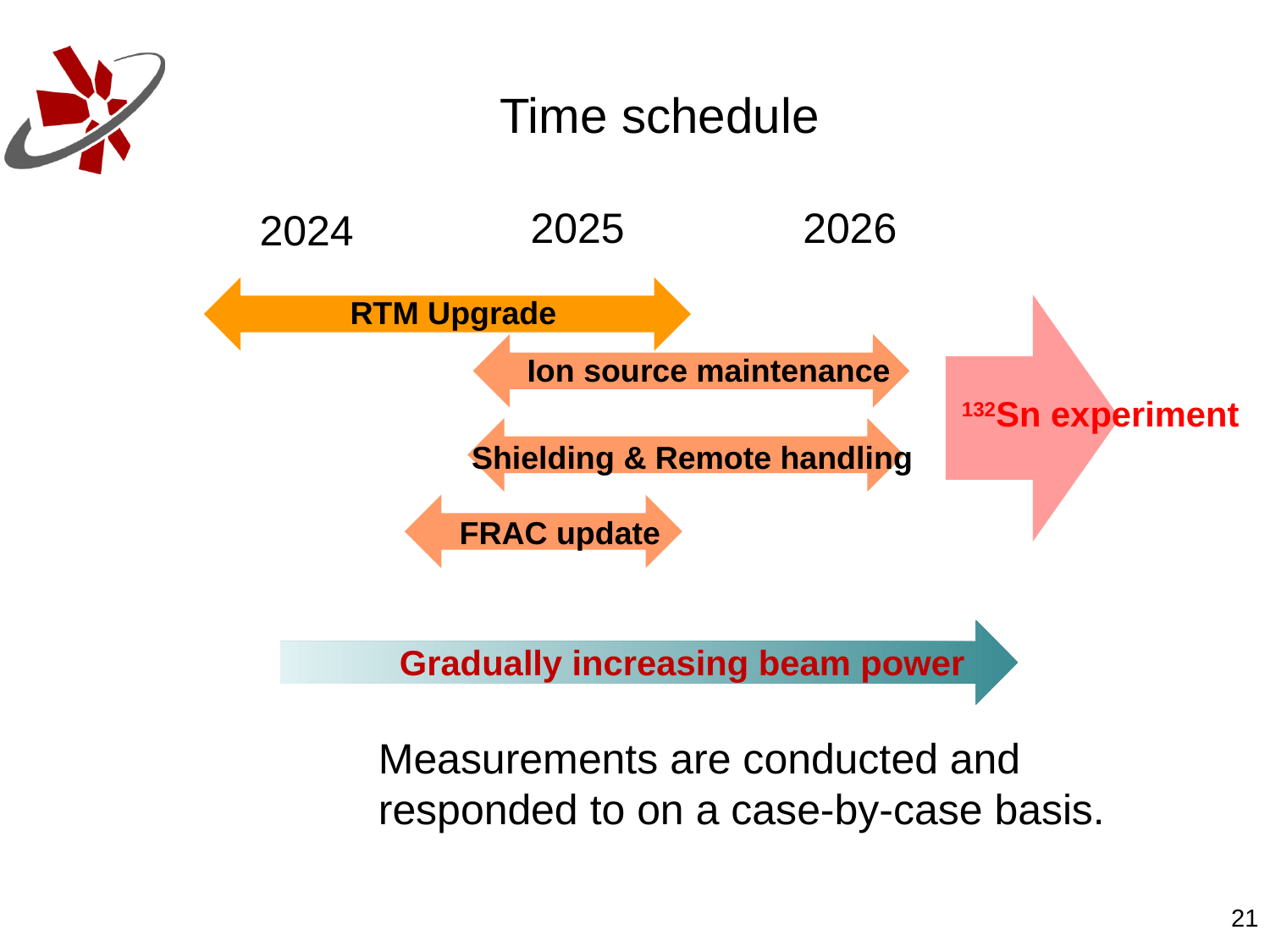

Time schedule
2026
2025
2024

RTM Upgrade

Ion source maintenance
132Sn experiment

Shielding & Remote handling

FRAC update

Gradually increasing beam power
Measurements are conducted and responded to on a case-by-case basis.
21